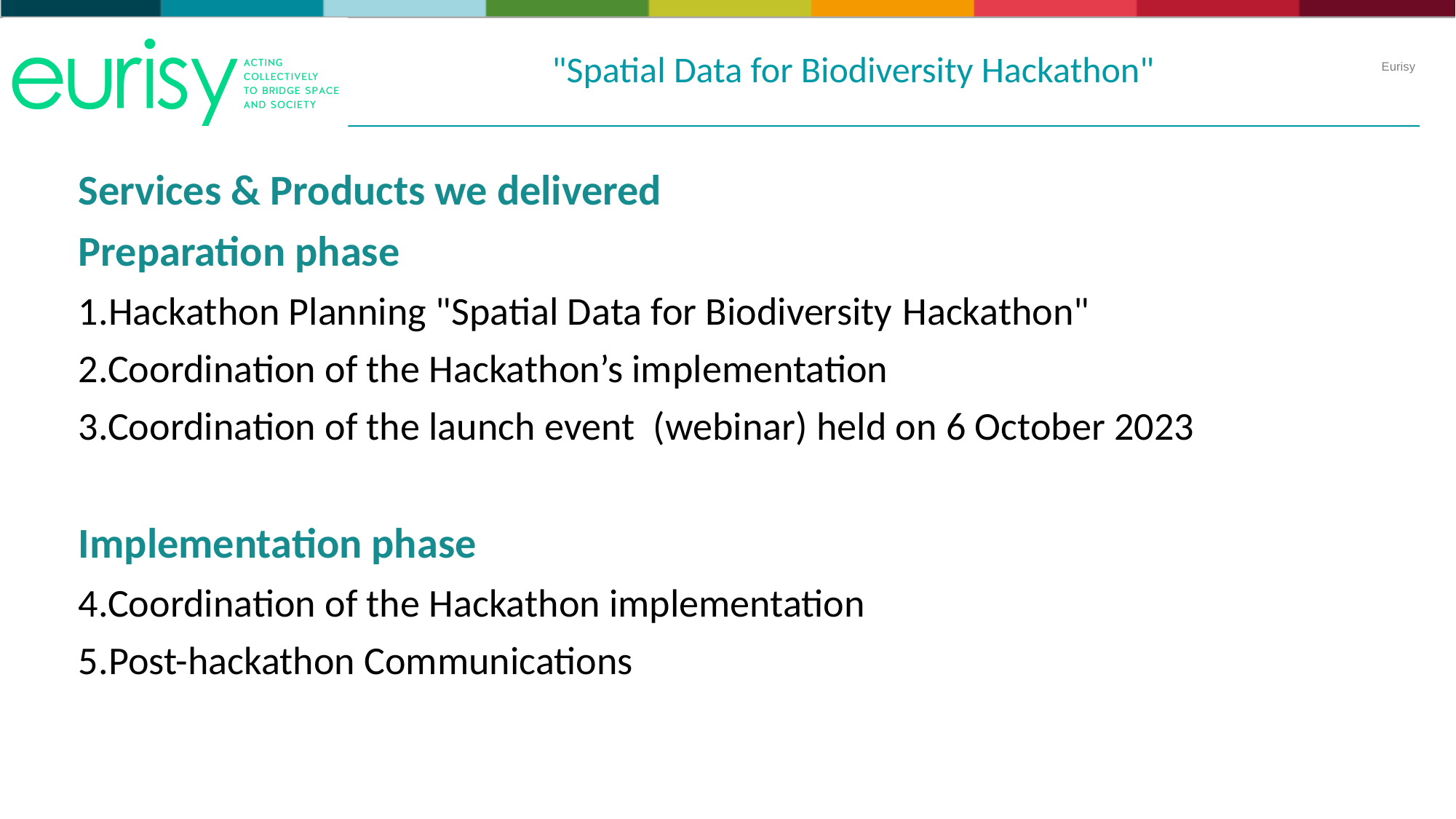

# "Spatial Data for Biodiversity Hackathon"
Services & Products we delivered
Preparation phase
1.Hackathon Planning "Spatial Data for Biodiversity Hackathon"
2.Coordination of the Hackathon’s implementation
3.Coordination of the launch event  (webinar) held on 6 October 2023

Implementation phase
4.Coordination of the Hackathon implementation
5.Post-hackathon Communications